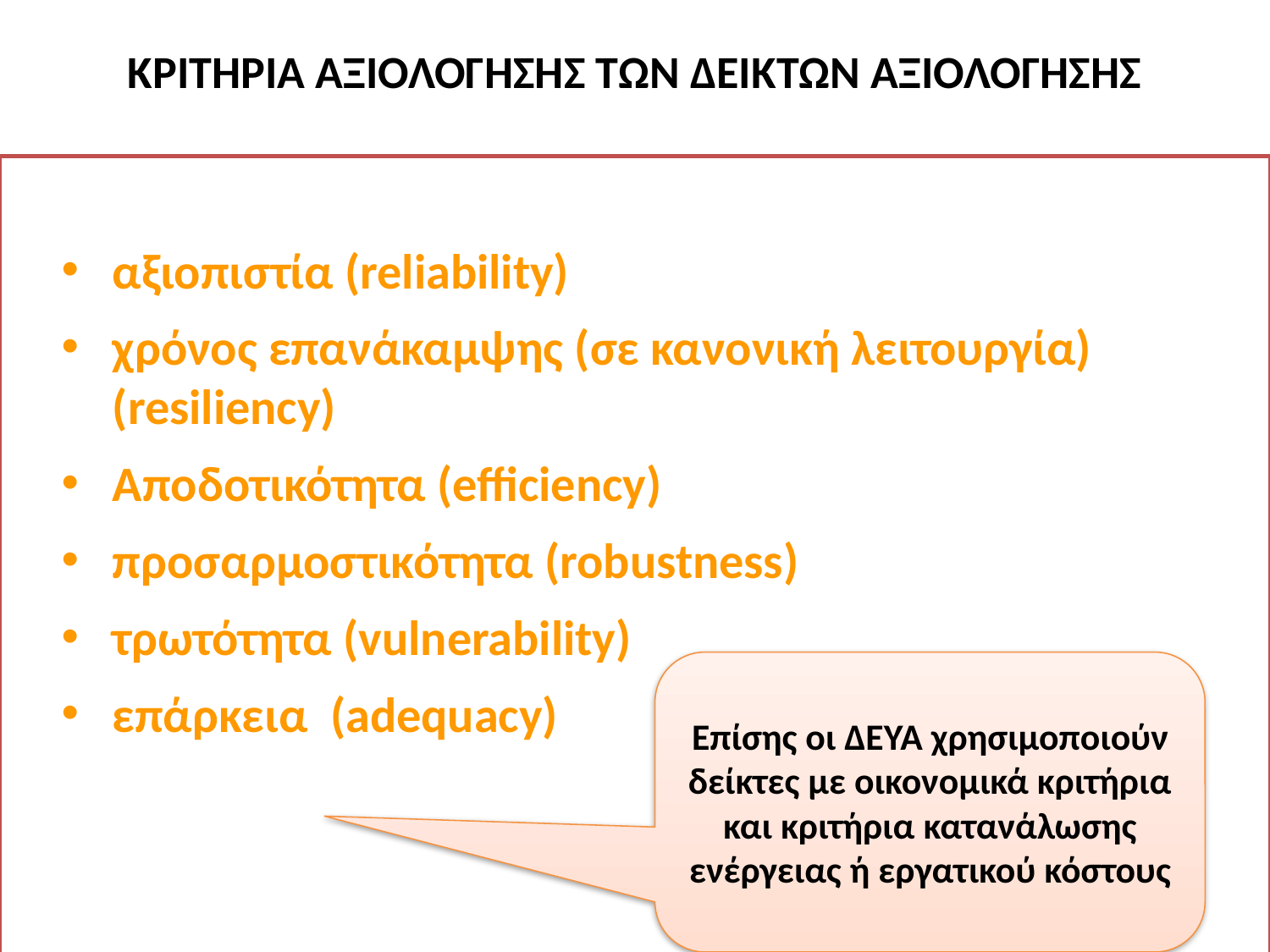

ΚΡΙΤΗΡΙΑ ΑΞΙΟΛΟΓΗΣΗΣ ΤΩΝ ΔΕΙΚΤΩΝ ΑΞΙΟΛΟΓΗΣΗΣ

αξιοπιστία (reliability)
χρόνος επανάκαμψης (σε κανονική λειτουργία) (resiliency)
Αποδοτικότητα (efficiency)
προσαρμοστικότητα (robustness)
τρωτότητα (vulnerability)
επάρκεια  (adequacy)

Επίσης οι ΔΕΥΑ χρησιμοποιούν δείκτες με οικονομικά κριτήρια και κριτήρια κατανάλωσης ενέργειας ή εργατικού κόστους